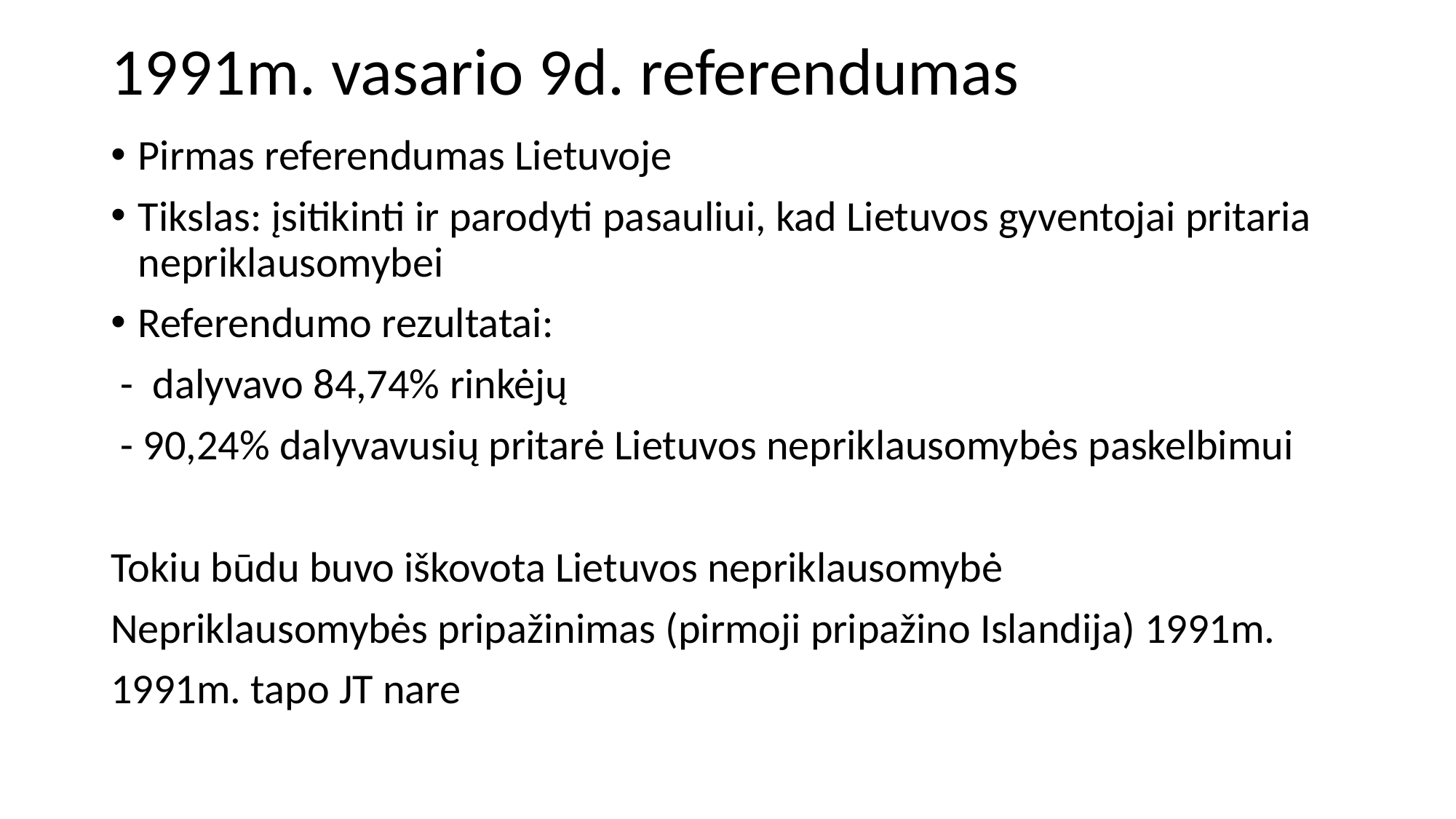

# 1991m. vasario 9d. referendumas
Pirmas referendumas Lietuvoje
Tikslas: įsitikinti ir parodyti pasauliui, kad Lietuvos gyventojai pritaria nepriklausomybei
Referendumo rezultatai:
 -  dalyvavo 84,74% rinkėjų
 - 90,24% dalyvavusių pritarė Lietuvos nepriklausomybės paskelbimui

Tokiu būdu buvo iškovota Lietuvos nepriklausomybė
Nepriklausomybės pripažinimas (pirmoji pripažino Islandija) 1991m.
1991m. tapo JT nare